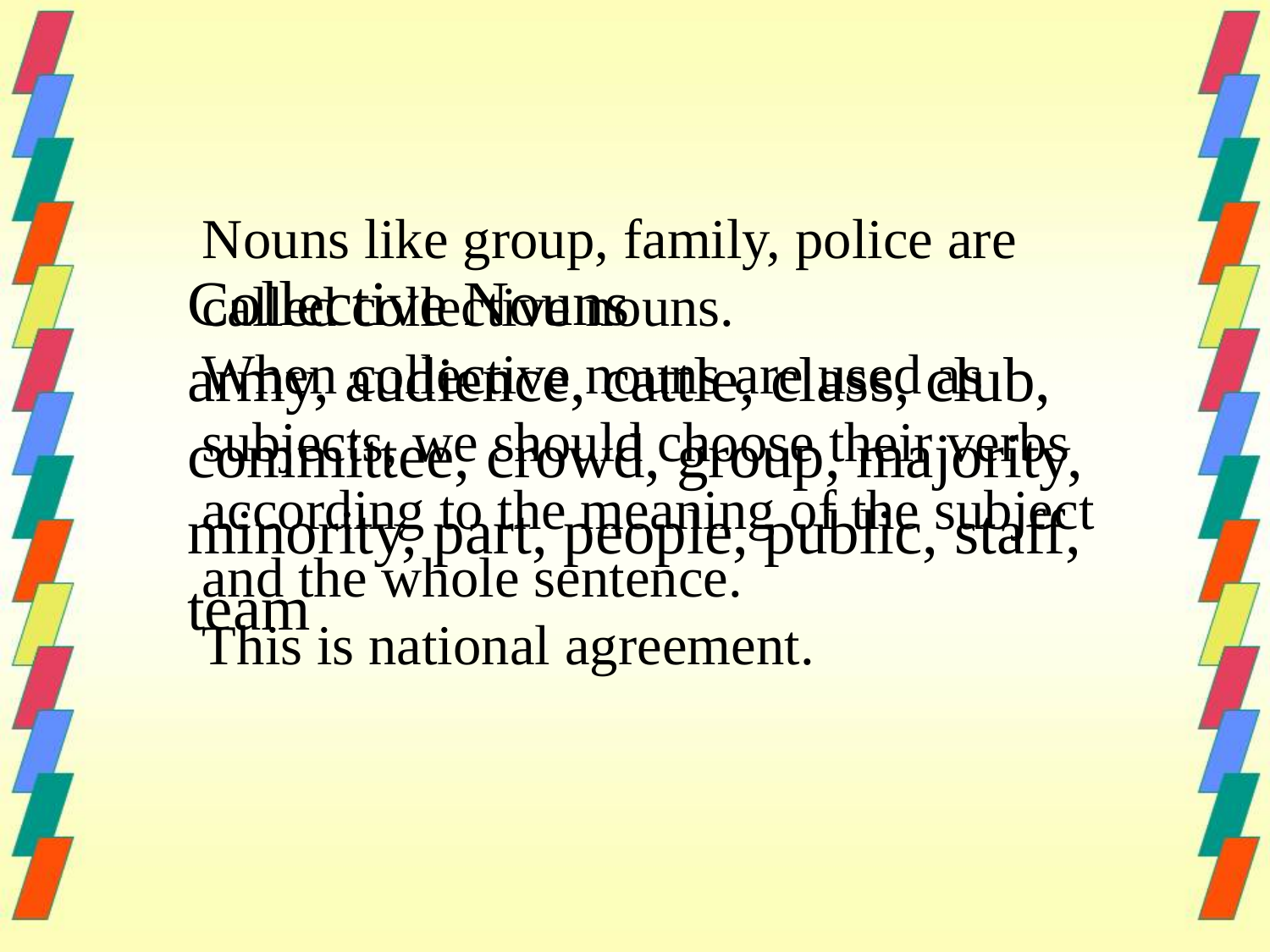

Nouns like group, family, police are called collective nouns.
When collective nouns are used as subjects, we should choose their verbs according to the meaning of the subject and the whole sentence.
This is national agreement.
Collective Nouns
army, audience, cattle, class, club,
committee, crowd, group, majority, minority, part, people, public, staff, team